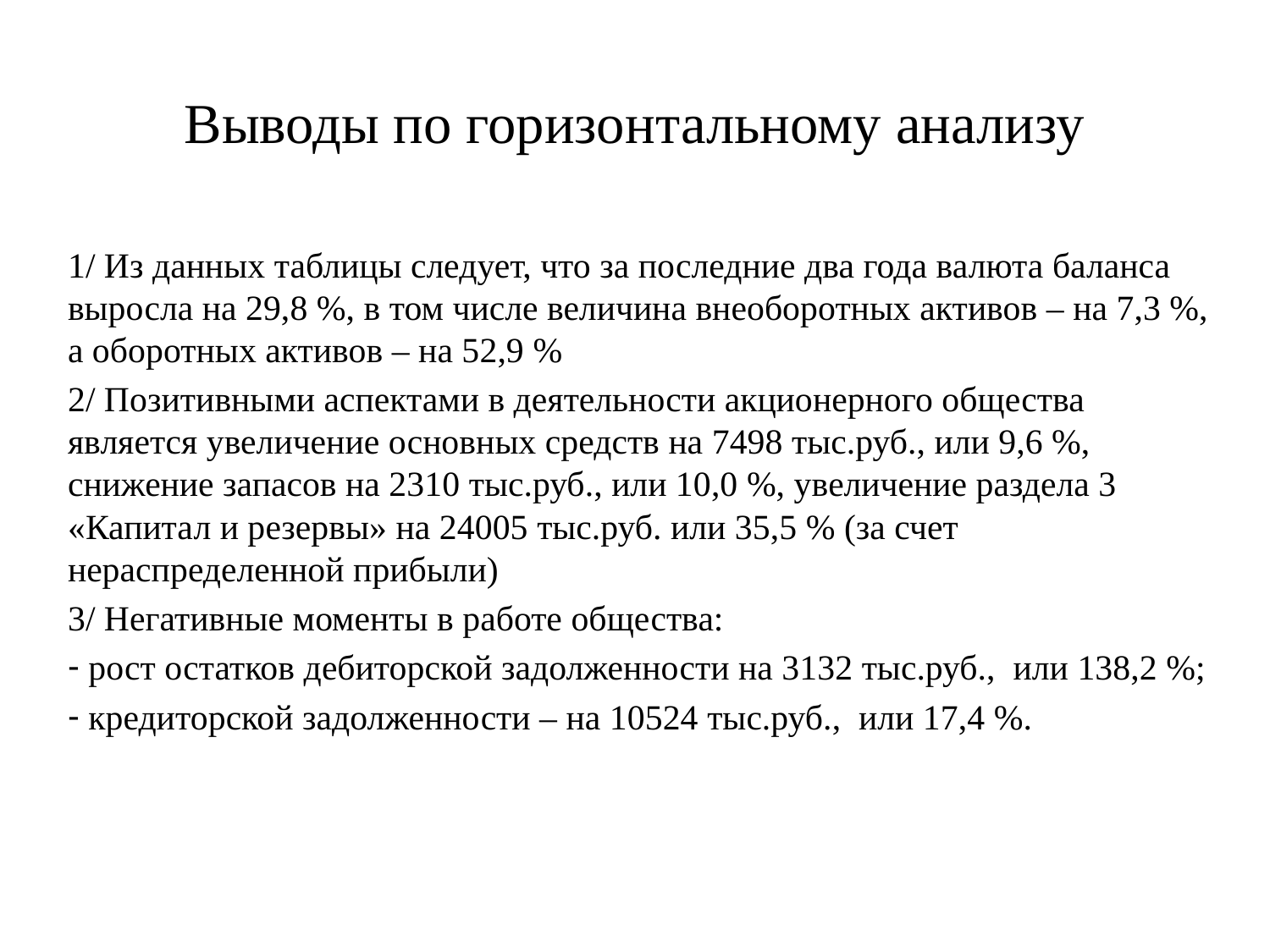

# Выводы по горизонтальному анализу
1/ Из данных таблицы следует, что за последние два года валюта баланса выросла на 29,8 %, в том числе величина внеоборотных активов – на 7,3 %, а оборотных активов – на 52,9 %
2/ Позитивными аспектами в деятельности акционерного общества является увеличение основных средств на 7498 тыс.руб., или 9,6 %, снижение запасов на 2310 тыс.руб., или 10,0 %, увеличение раздела 3 «Капитал и резервы» на 24005 тыс.руб. или 35,5 % (за счет нераспределенной прибыли)
3/ Негативные моменты в работе общества:
 рост остатков дебиторской задолженности на 3132 тыс.руб.,  или 138,2 %;
 кредиторской задолженности – на 10524 тыс.руб.,  или 17,4 %.